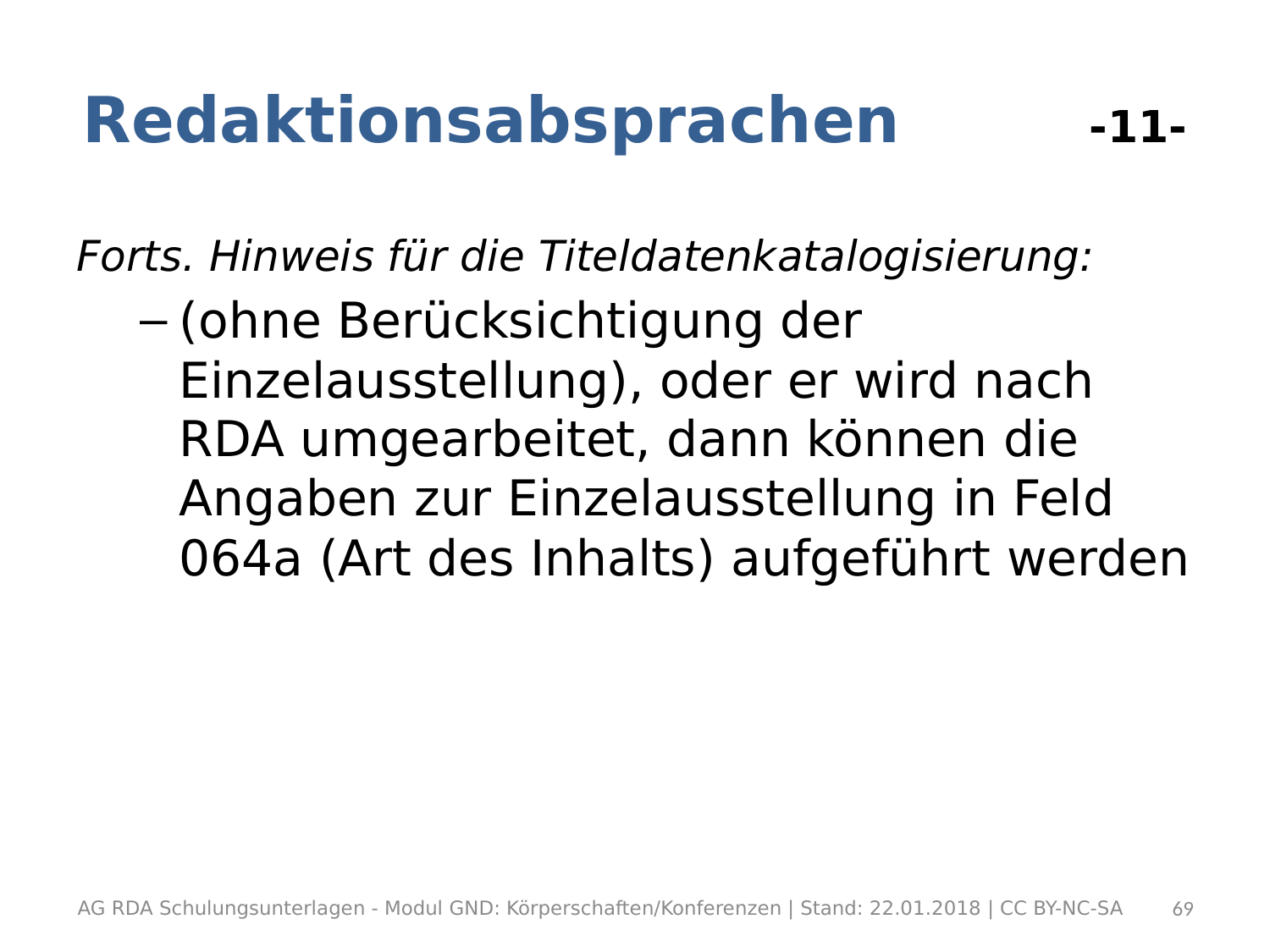

# Redaktionsabsprachen           -11-
Forts. Hinweis für die Titeldatenkatalogisierung:
(ohne Berücksichtigung der Einzelausstellung), oder er wird nach RDA umgearbeitet, dann können die Angaben zur Einzelausstellung in Feld 064a (Art des Inhalts) aufgeführt werden

AG RDA Schulungsunterlagen - Modul GND: Körperschaften/Konferenzen | Stand: 22.01.2018 | CC BY-NC-SA
69